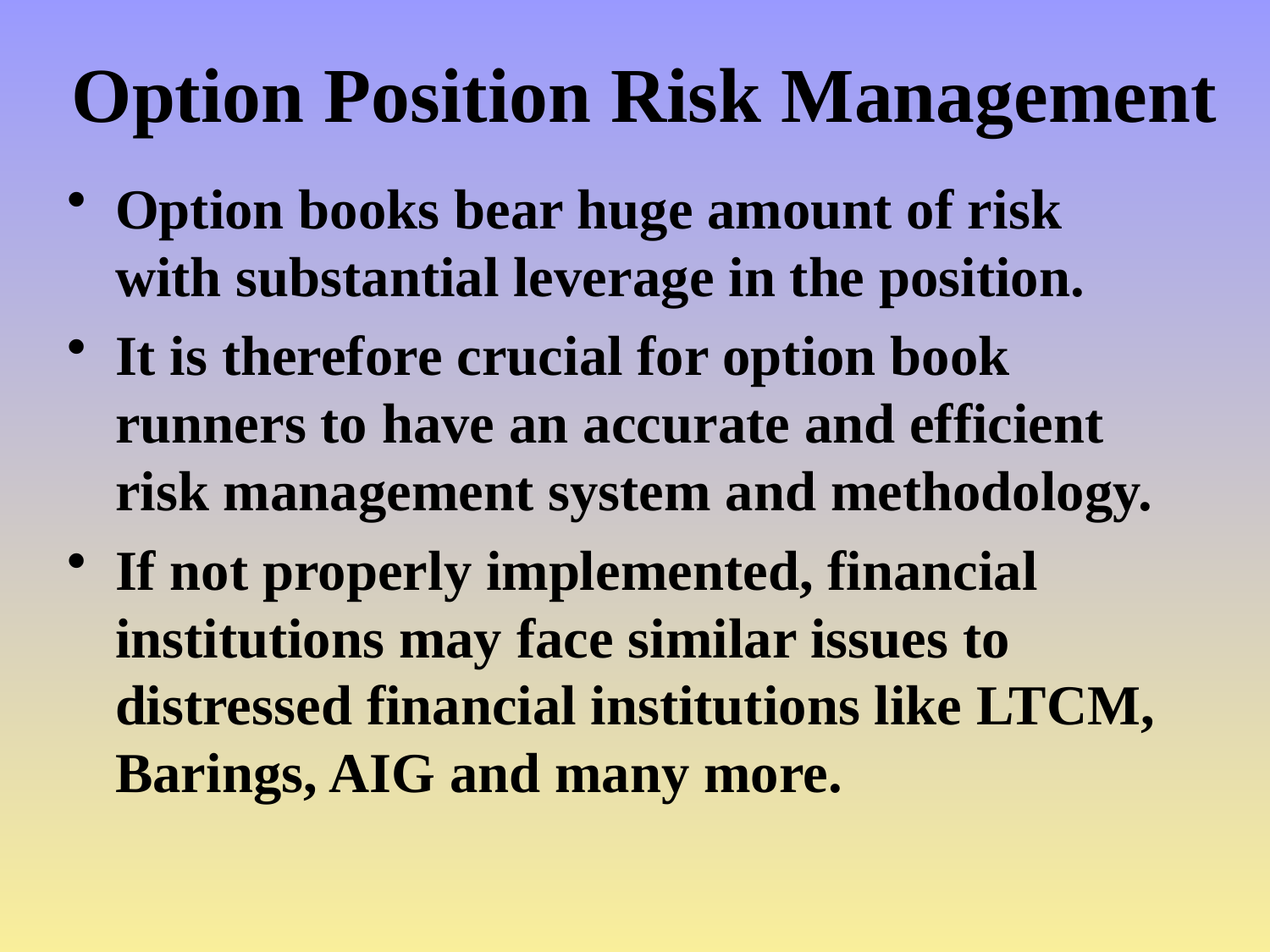

# Option Position Risk Management
Option books bear huge amount of risk with substantial leverage in the position.
It is therefore crucial for option book runners to have an accurate and efficient risk management system and methodology.
If not properly implemented, financial institutions may face similar issues to distressed financial institutions like LTCM, Barings, AIG and many more.